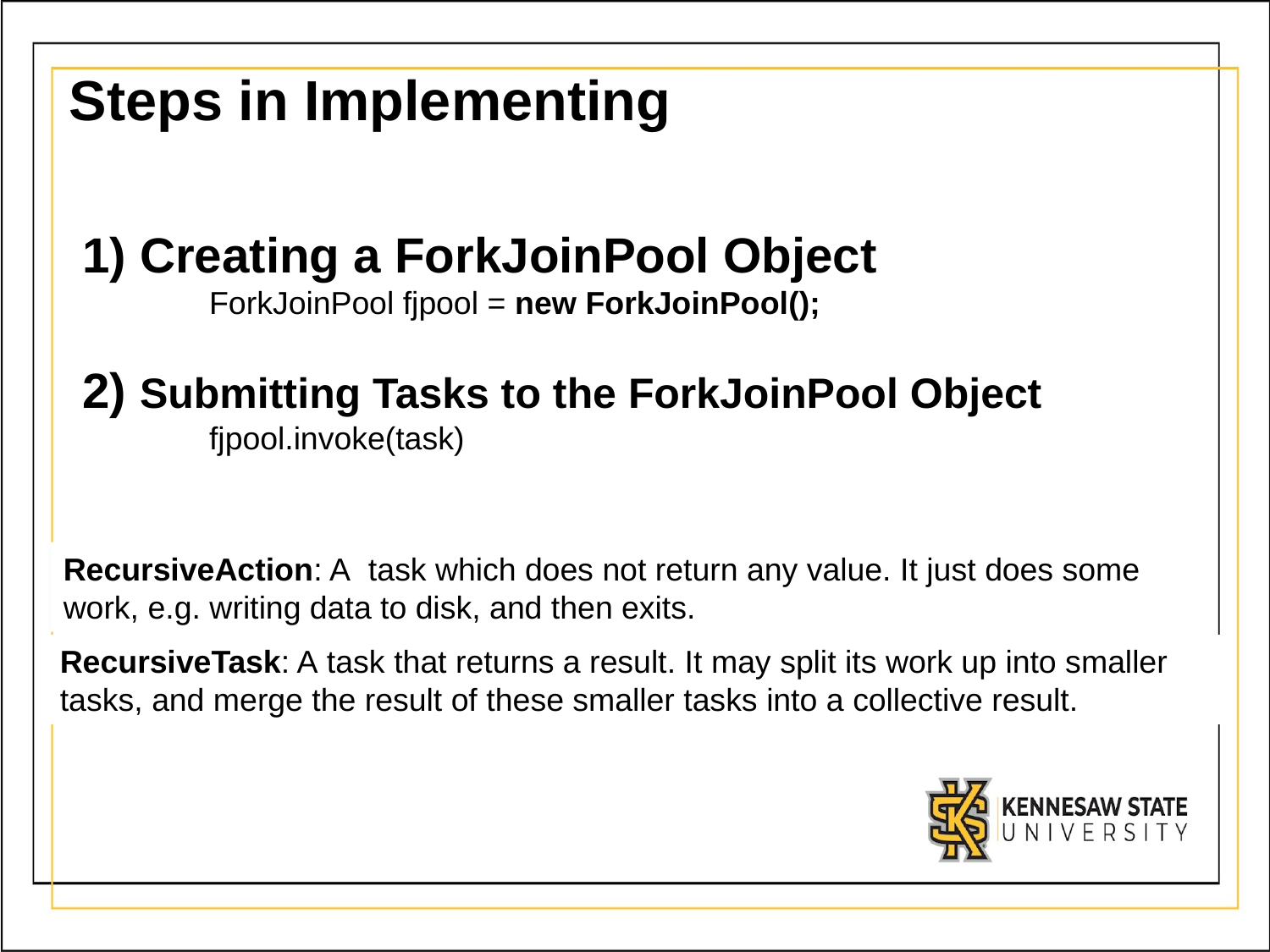

# Steps in Implementing
1) Creating a ForkJoinPool Object
	ForkJoinPool fjpool = new ForkJoinPool();

2) Submitting Tasks to the ForkJoinPool Object
	fjpool.invoke(task)
RecursiveAction: A  task which does not return any value. It just does some work, e.g. writing data to disk, and then exits.
RecursiveTask: A task that returns a result. It may split its work up into smaller tasks, and merge the result of these smaller tasks into a collective result.